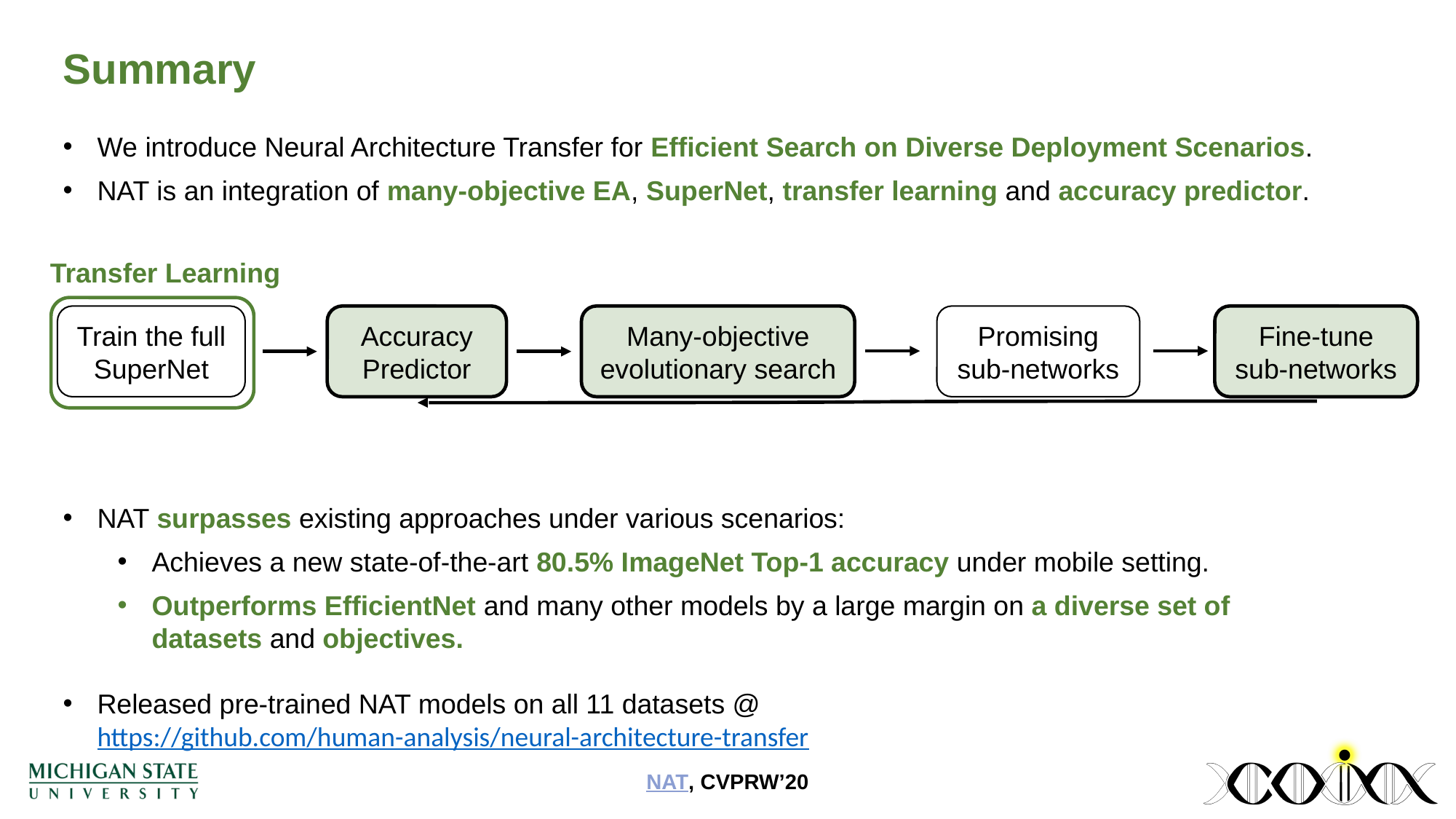

# Summary
We introduce Neural Architecture Transfer for Efficient Search on Diverse Deployment Scenarios.

NAT is an integration of many-objective EA, SuperNet, transfer learning and accuracy predictor.

NAT surpasses existing approaches under various scenarios:

Achieves a new state-of-the-art 80.5% ImageNet Top-1 accuracy under mobile setting.

Outperforms EfficientNet and many other models by a large margin on a diverse set of datasets and objectives.

Released pre-trained NAT models on all 11 datasets @ https://github.com/human-analysis/neural-architecture-transfer
Transfer Learning

Train the full SuperNet
Accuracy Predictor
Many-objective evolutionary search
Promising sub-networks
Fine-tune sub-networks
NAT, CVPRW’20